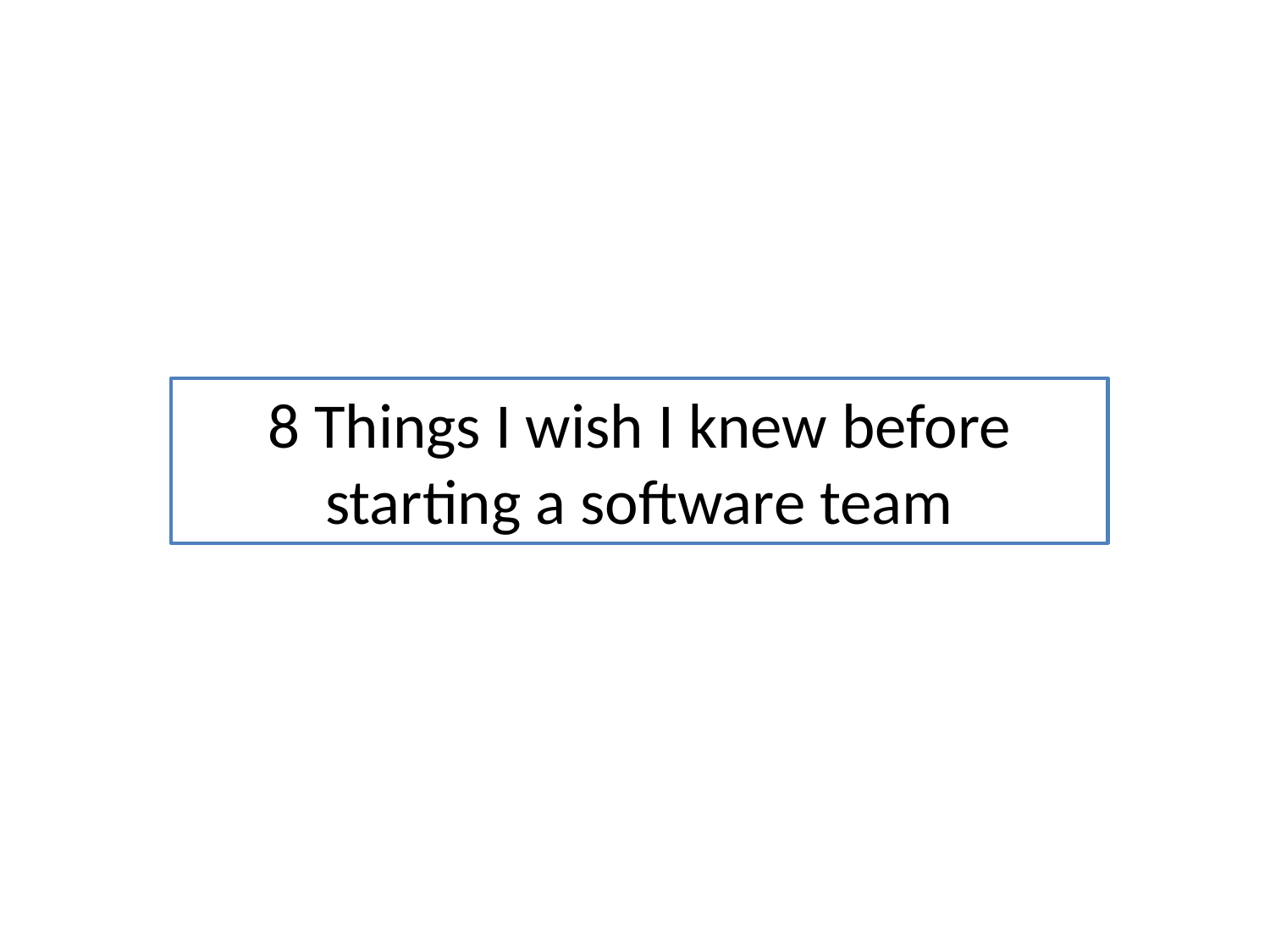

8 Things I wish I knew before starting a software team